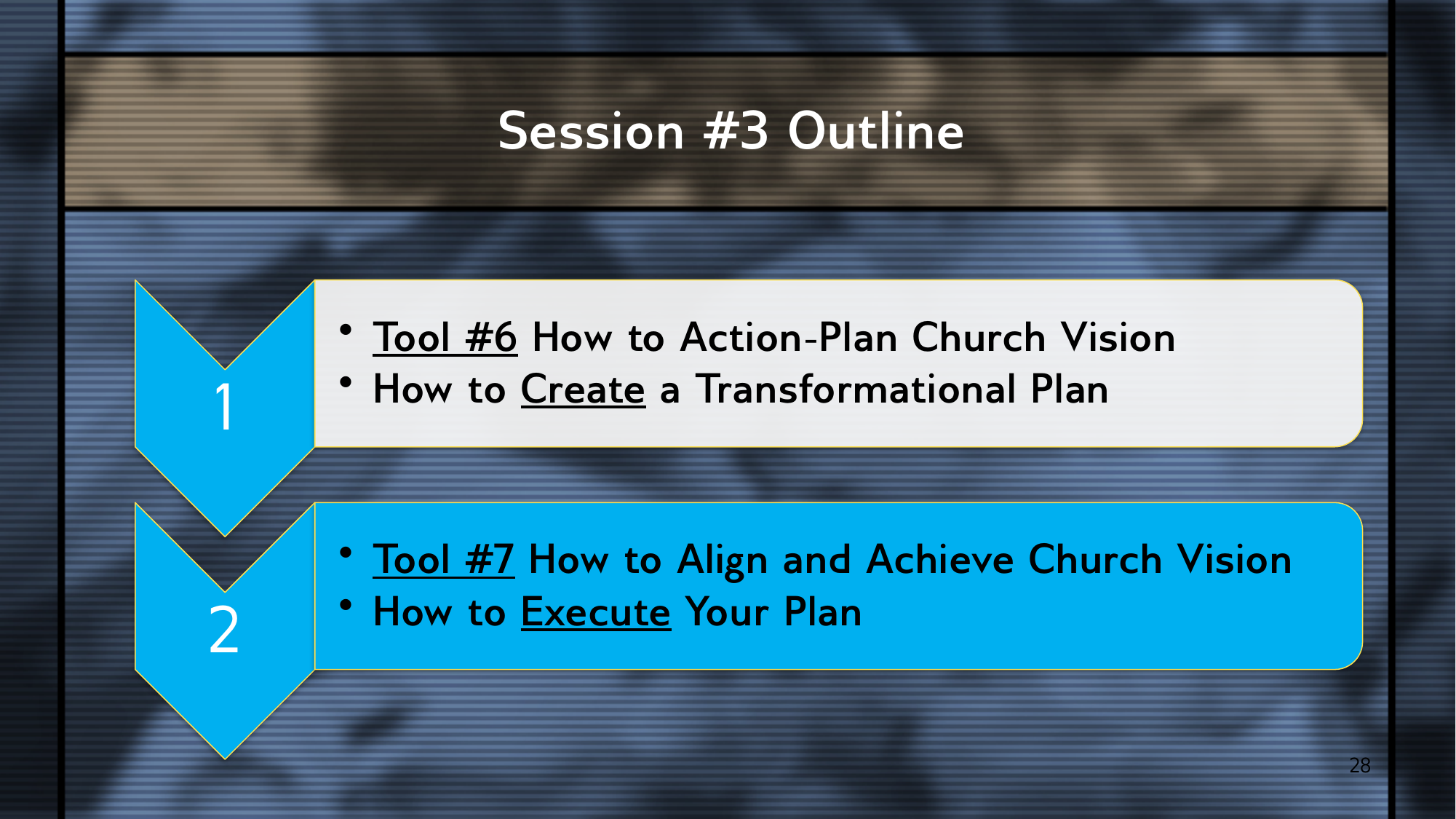

Session #3 Outline
1
Tool #6 How to Action-Plan Church Vision
How to Create a Transformational Plan
2
Tool #7 How to Align and Achieve Church Vision
How to Execute Your Plan
28